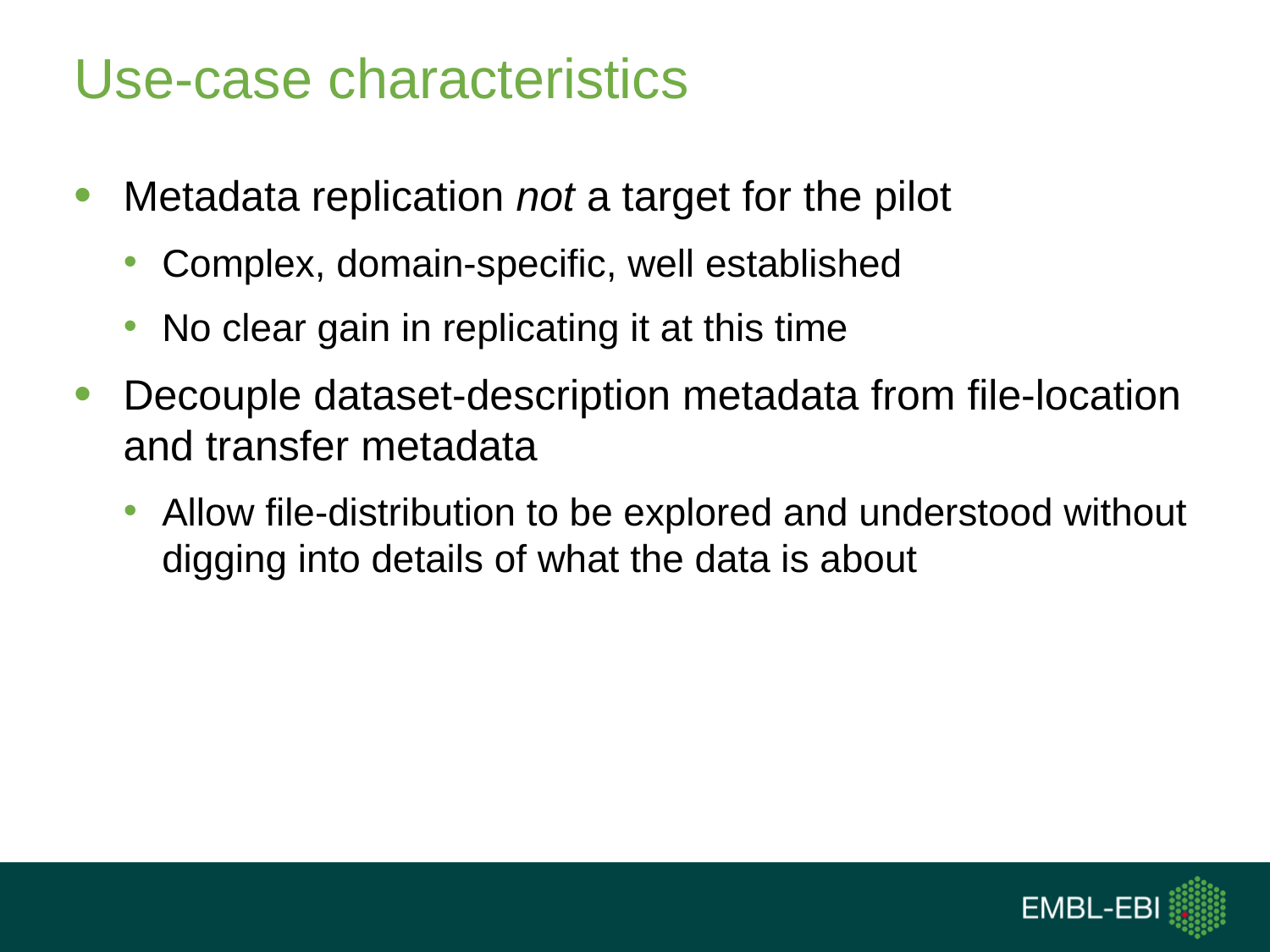

# Use-case characteristics
Metadata replication not a target for the pilot
Complex, domain-specific, well established
No clear gain in replicating it at this time
Decouple dataset-description metadata from file-location and transfer metadata
Allow file-distribution to be explored and understood without digging into details of what the data is about